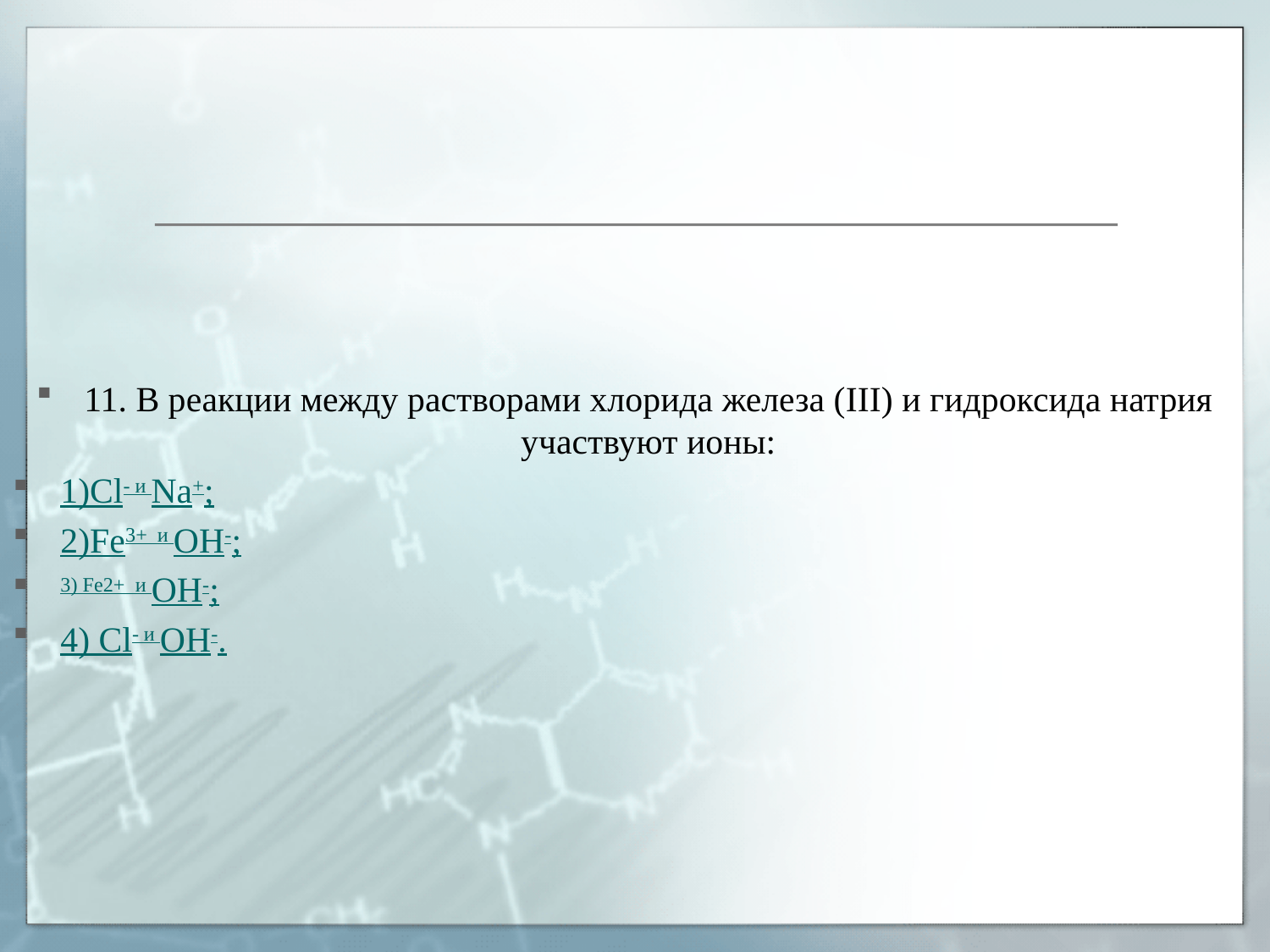

#
11. В реакции между растворами хлорида железа (III) и гидроксида натрия участвуют ионы:
1)Cl- и Na+;
2)Fe3+  и OH-;
3) Fe2+  и OH-;
4) Cl- и OH-.